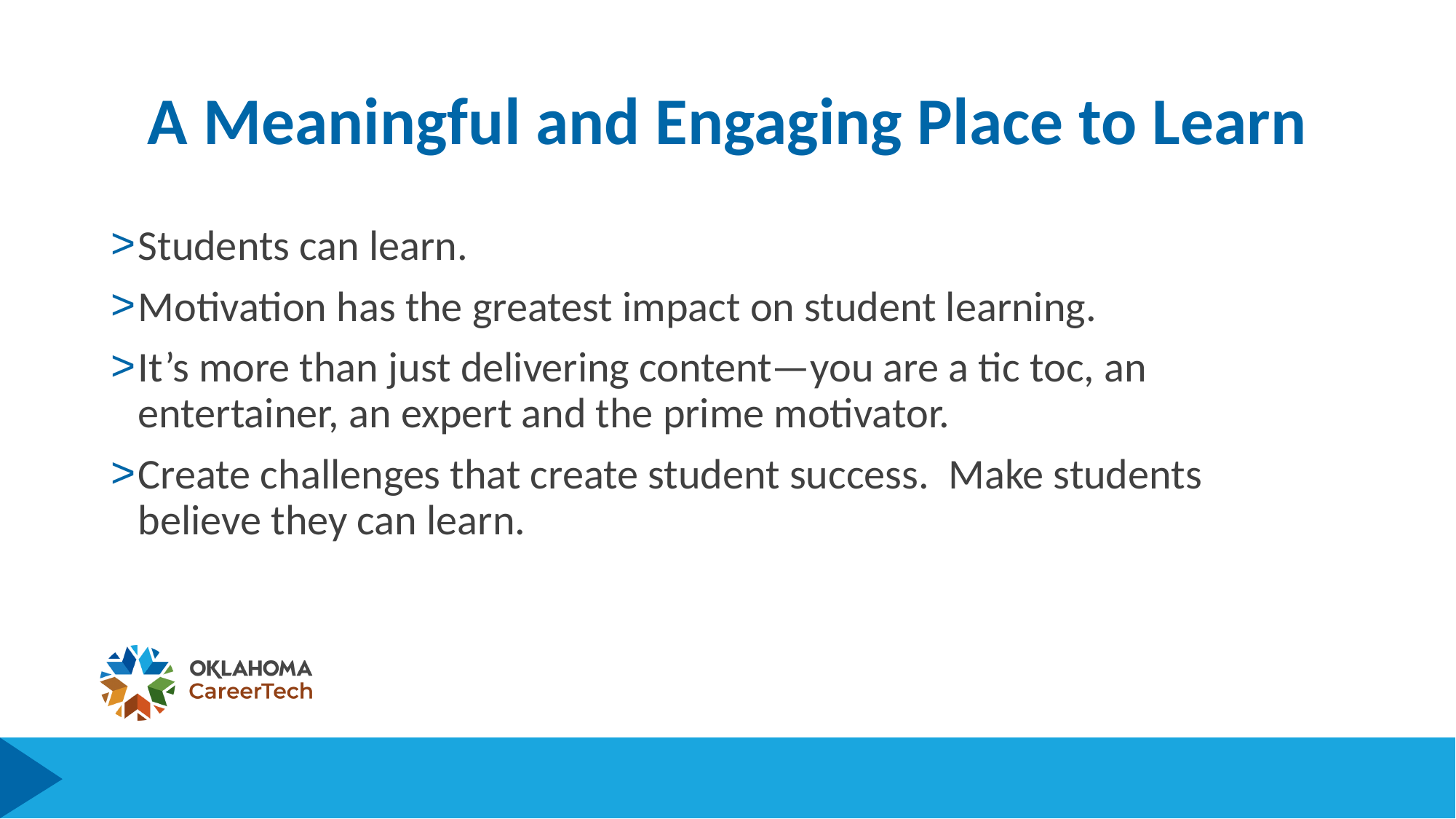

# A Meaningful and Engaging Place to Learn
Students can learn.
Motivation has the greatest impact on student learning.
It’s more than just delivering content—you are a tic toc, an entertainer, an expert and the prime motivator.
Create challenges that create student success.  Make students believe they can learn.